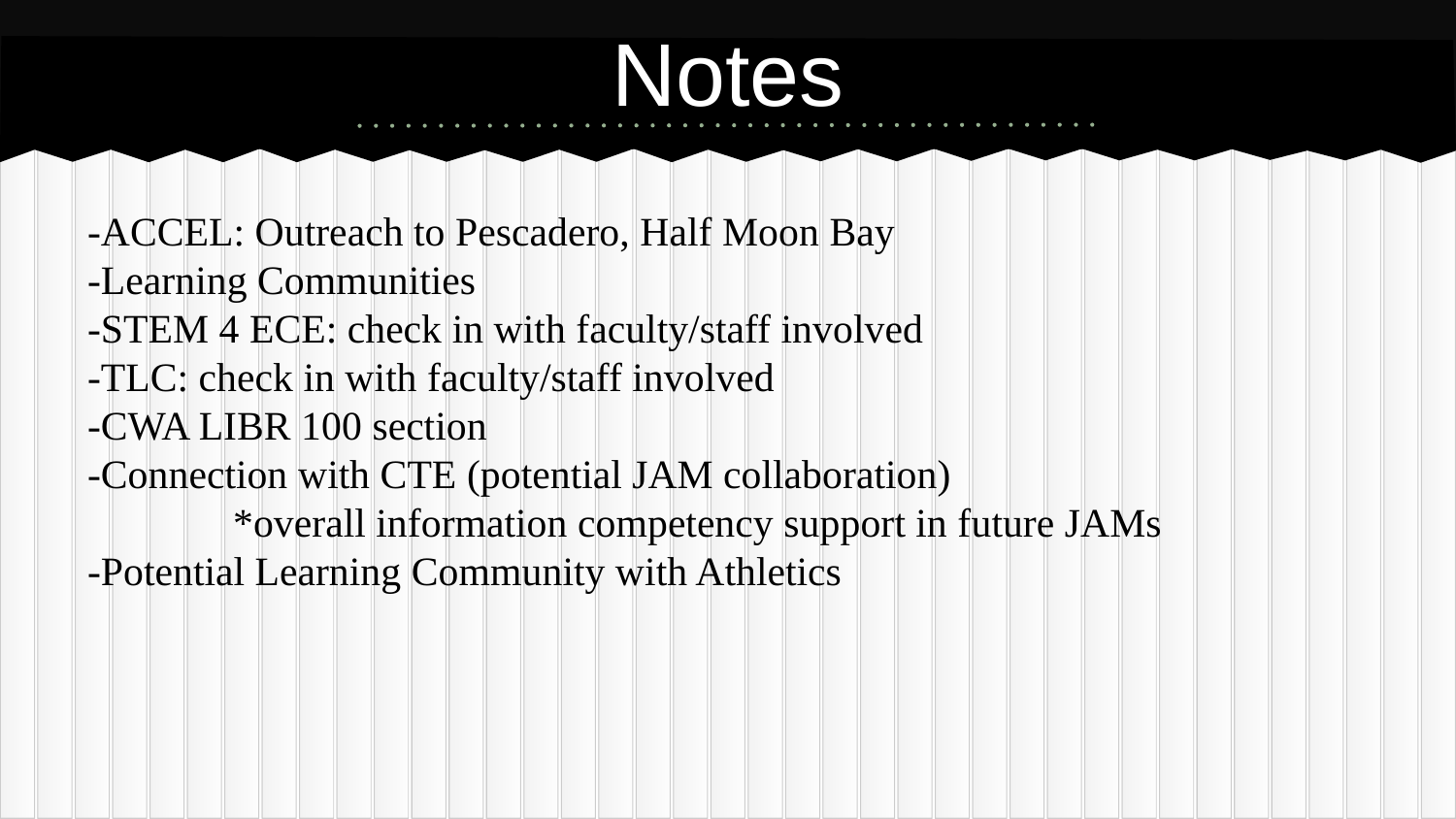

# Notes
-ACCEL: Outreach to Pescadero, Half Moon Bay
-Learning Communities
-STEM 4 ECE: check in with faculty/staff involved
-TLC: check in with faculty/staff involved
-CWA LIBR 100 section
-Connection with CTE (potential JAM collaboration)
	*overall information competency support in future JAMs
-Potential Learning Community with Athletics